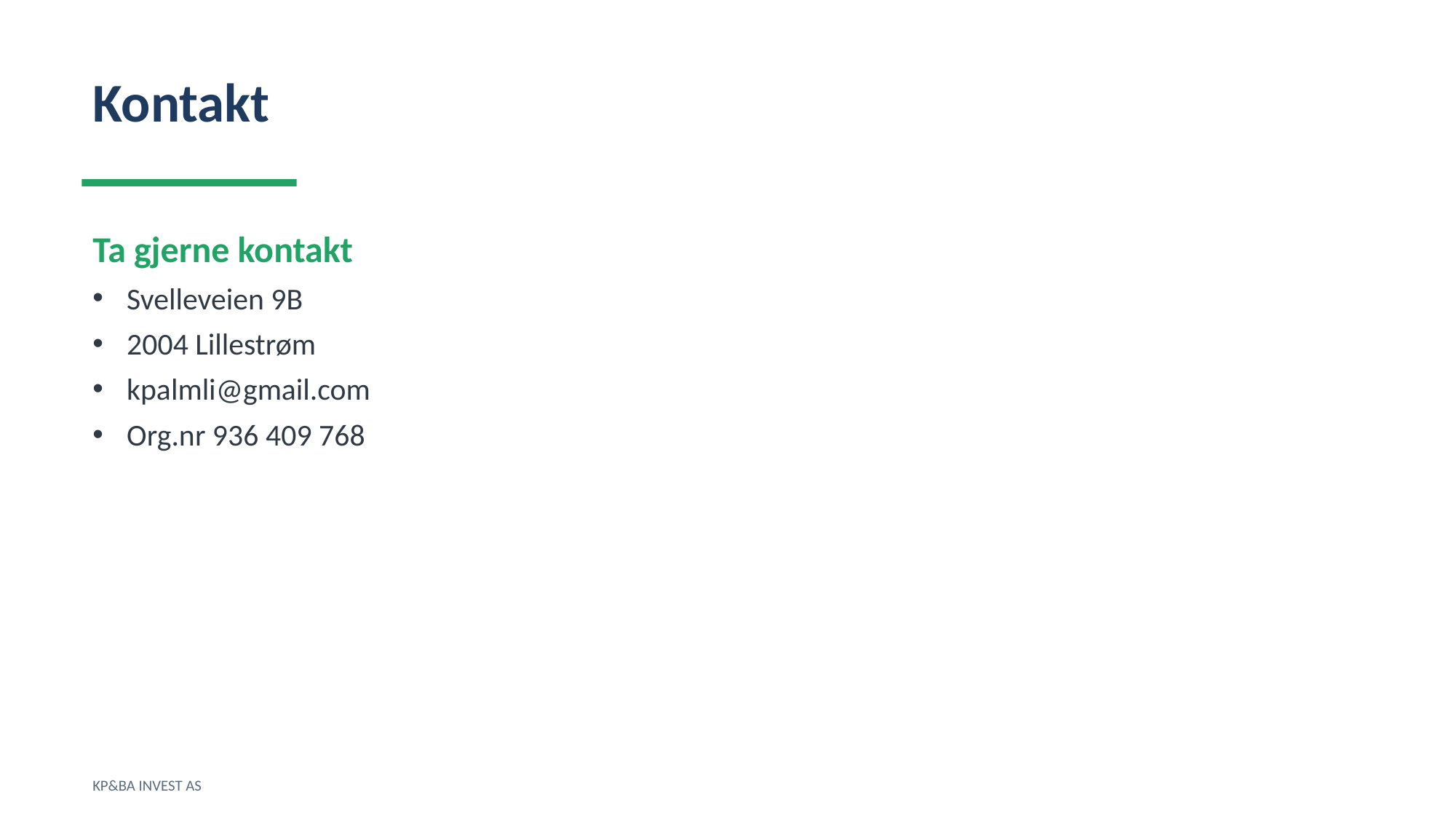

Kontakt

Ta gjerne kontakt
Svelleveien 9B
2004 Lillestrøm
kpalmli@gmail.com
Org.nr 936 409 768
KP&BA INVEST AS